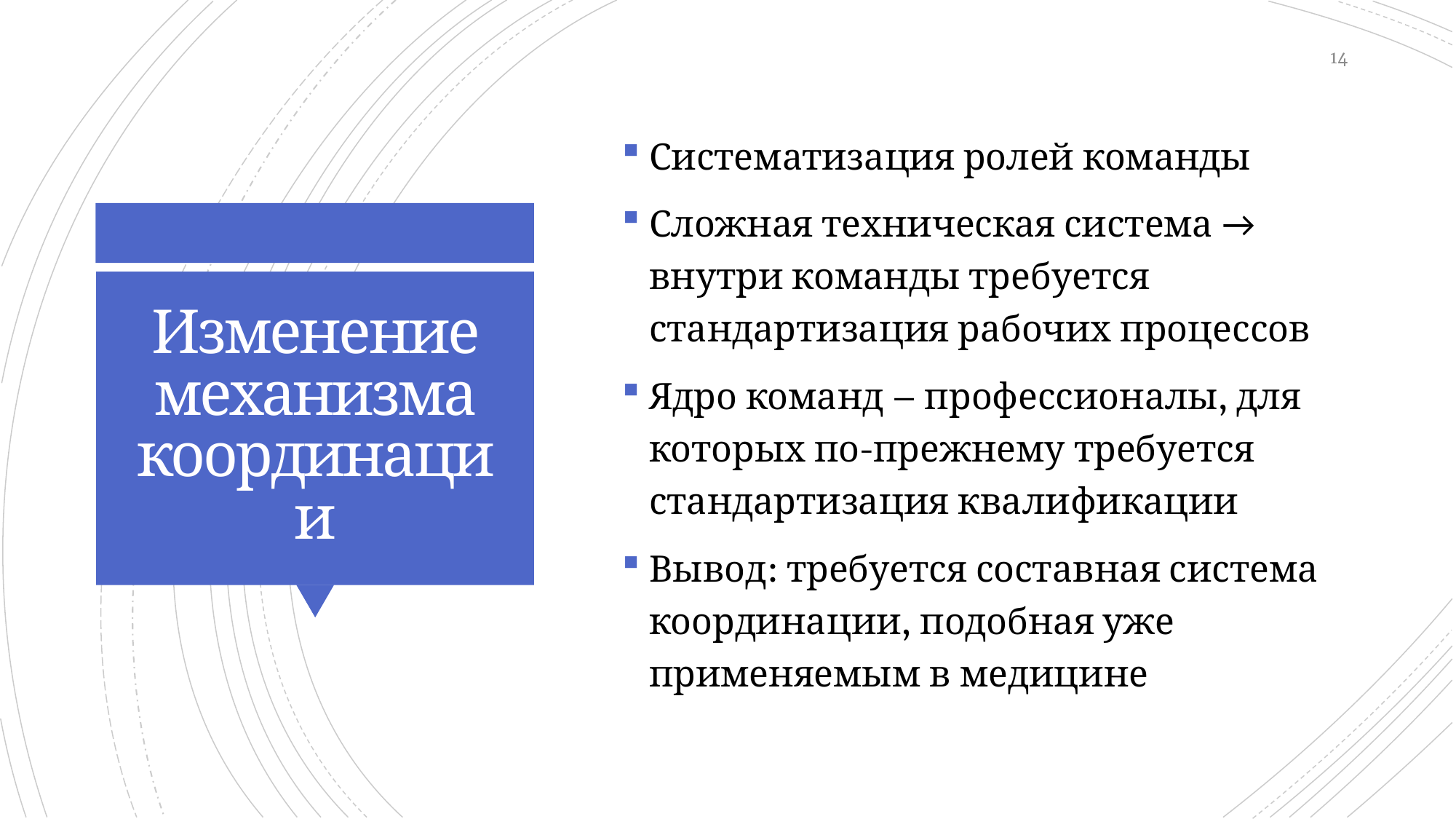

14
Систематизация ролей команды
Сложная техническая система → внутри команды требуется стандартизация рабочих процессов
Ядро команд – профессионалы, для которых по-прежнему требуется стандартизация квалификации
Вывод: требуется составная система координации, подобная уже применяемым в медицине
# Изменение механизма координации